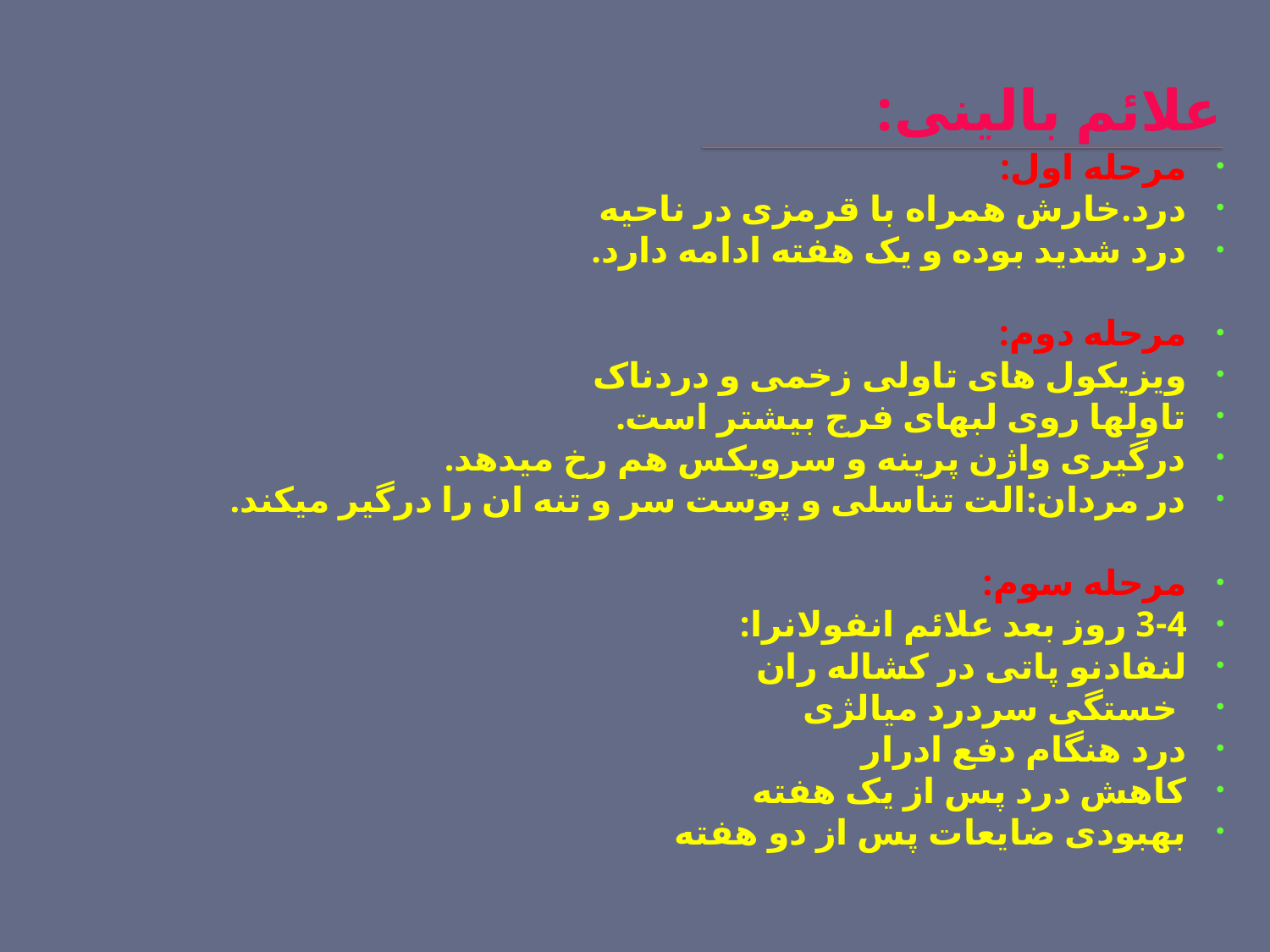

# علائم بالینی:
مرحله اول:
درد.خارش همراه با قرمزی در ناحیه
درد شدید بوده و یک هفته ادامه دارد.

مرحله دوم:
ویزیکول های تاولی زخمی و دردناک
تاولها روی لبهای فرج بیشتر است.
درگیری واژن پرینه و سرویکس هم رخ میدهد.
در مردان:الت تناسلی و پوست سر و تنه ان را درگیر میکند.

مرحله سوم:
3-4 روز بعد علائم انفولانرا:
لنفادنو پاتی در کشاله ران
 خستگی سردرد میالژی
درد هنگام دفع ادرار
کاهش درد پس از یک هفته
بهبودی ضایعات پس از دو هفته